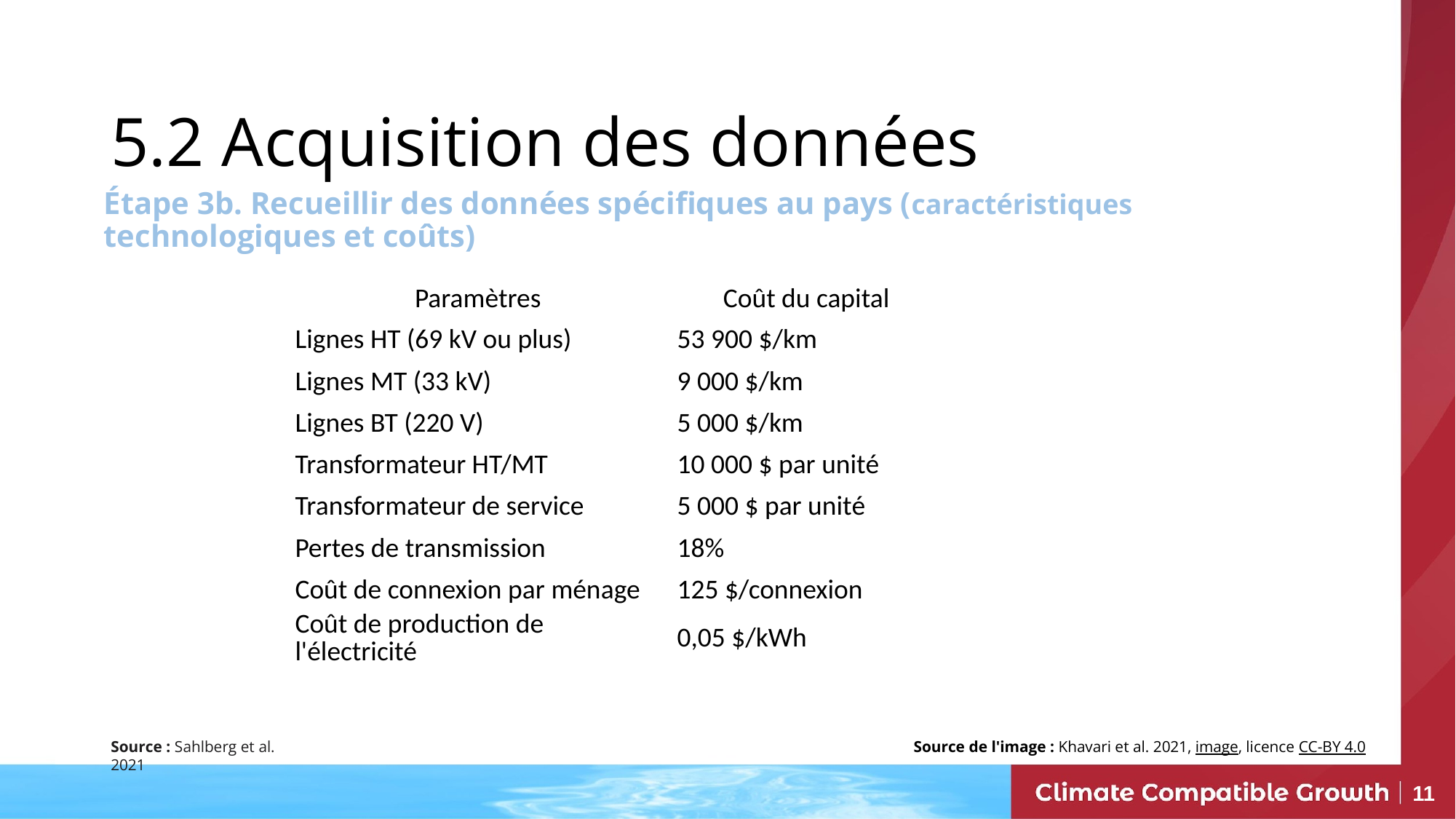

5.2 Acquisition des données
Étape 3b. Recueillir des données spécifiques au pays (caractéristiques technologiques et coûts)

| Paramètres | Coût du capital |
| --- | --- |
| Lignes HT (69 kV ou plus) | 53 900 $/km |
| Lignes MT (33 kV) | 9 000 $/km |
| Lignes BT (220 V) | 5 000 $/km |
| Transformateur HT/MT | 10 000 $ par unité |
| Transformateur de service | 5 000 $ par unité |
| Pertes de transmission | 18% |
| Coût de connexion par ménage | 125 $/connexion |
| Coût de production de l'électricité | 0,05 $/kWh |
Source : Sahlberg et al. 2021
Source de l'image : Khavari et al. 2021, image, licence CC-BY 4.0